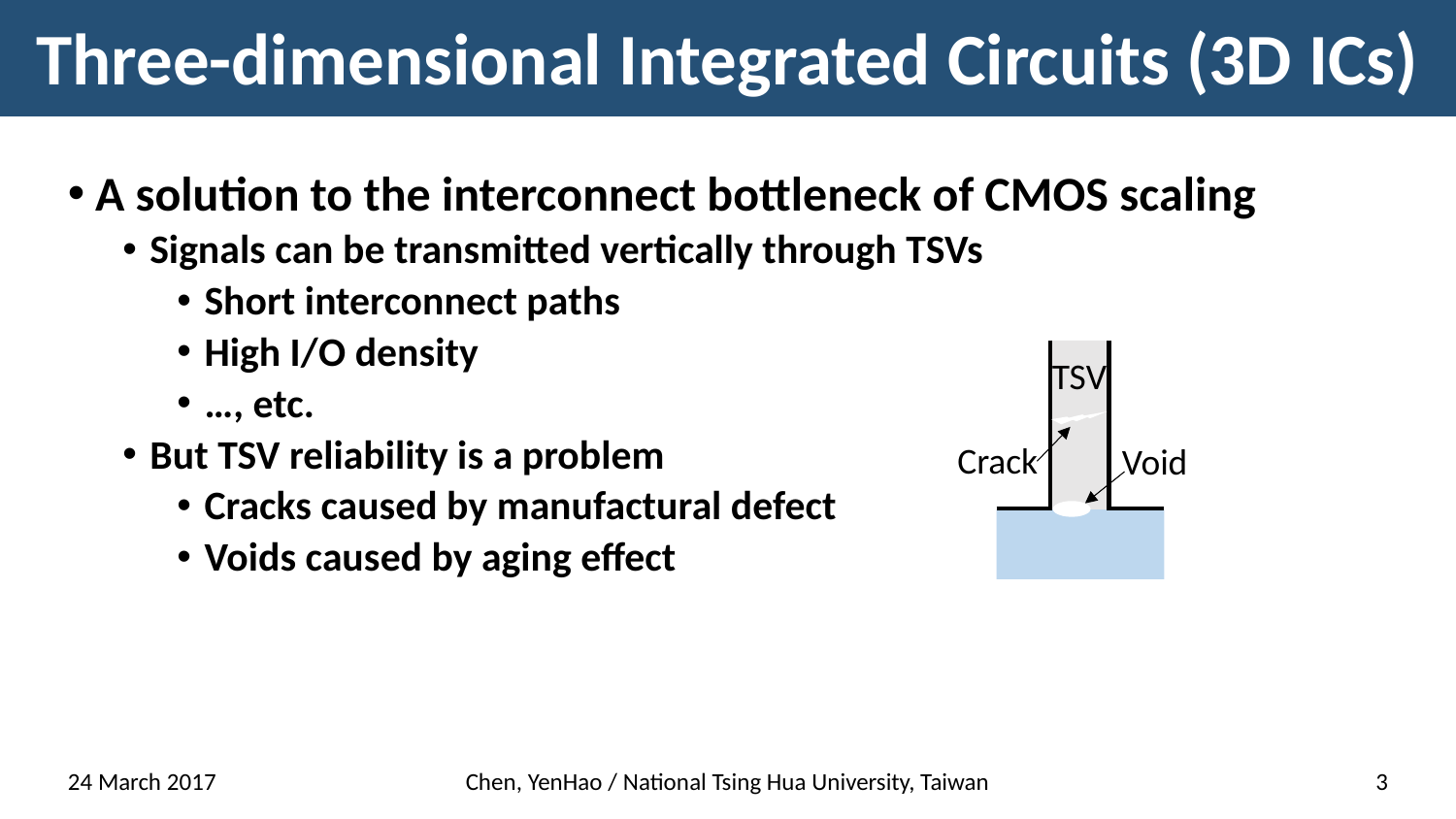

# Three-dimensional Integrated Circuits (3D ICs)
A solution to the interconnect bottleneck of CMOS scaling
Signals can be transmitted vertically through TSVs
Short interconnect paths
High I/O density
…, etc.
But TSV reliability is a problem
Cracks caused by manufactural defect
Voids caused by aging effect

TSV

Crack
Void

24 March 2017
Chen, YenHao / National Tsing Hua University, Taiwan
3